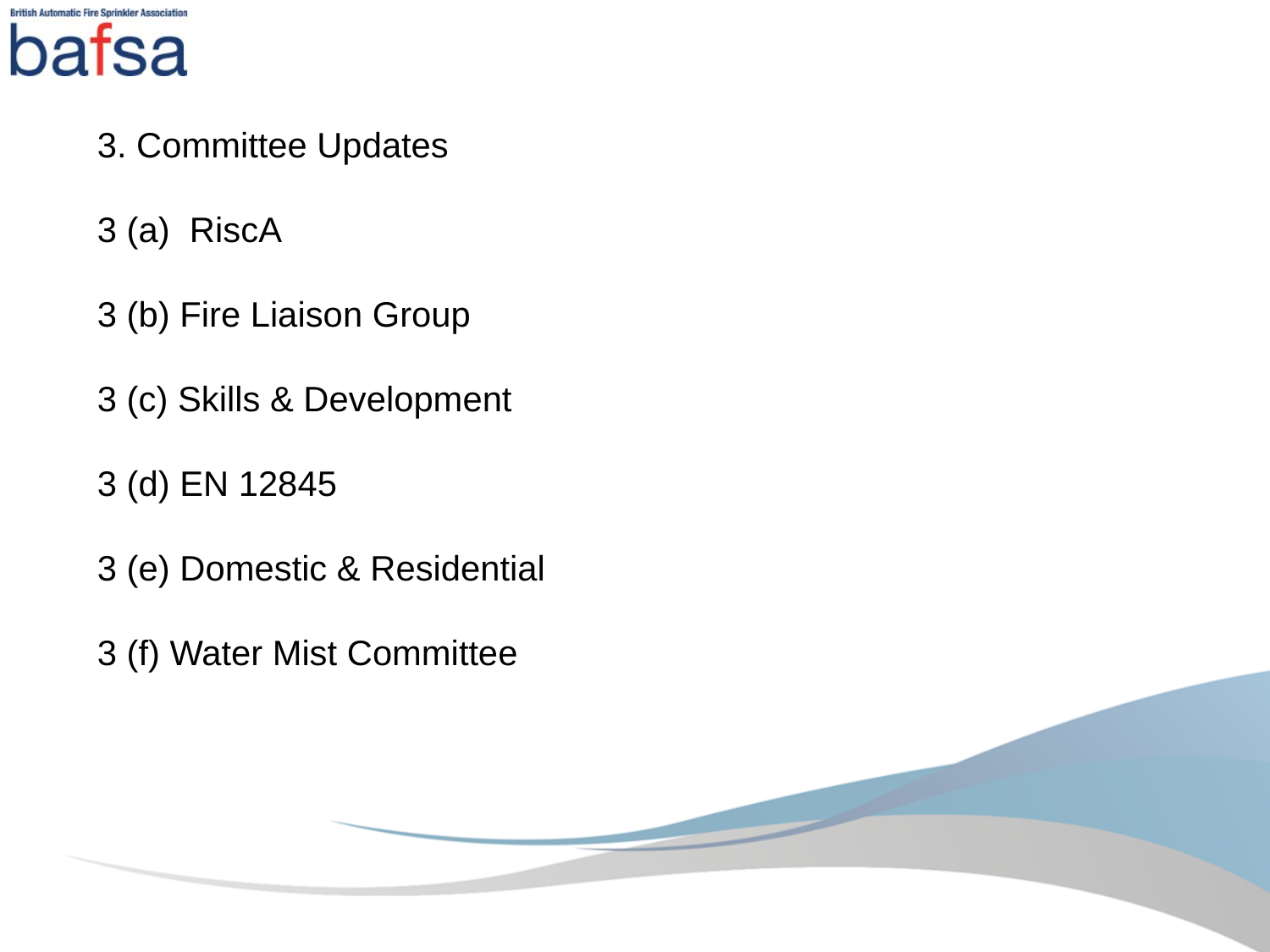

3. Committee Updates

3 (a)  RiscA

3 (b) Fire Liaison Group

3 (c) Skills & Development

3 (d) EN 12845

3 (e) Domestic & Residential

3 (f) Water Mist Committee